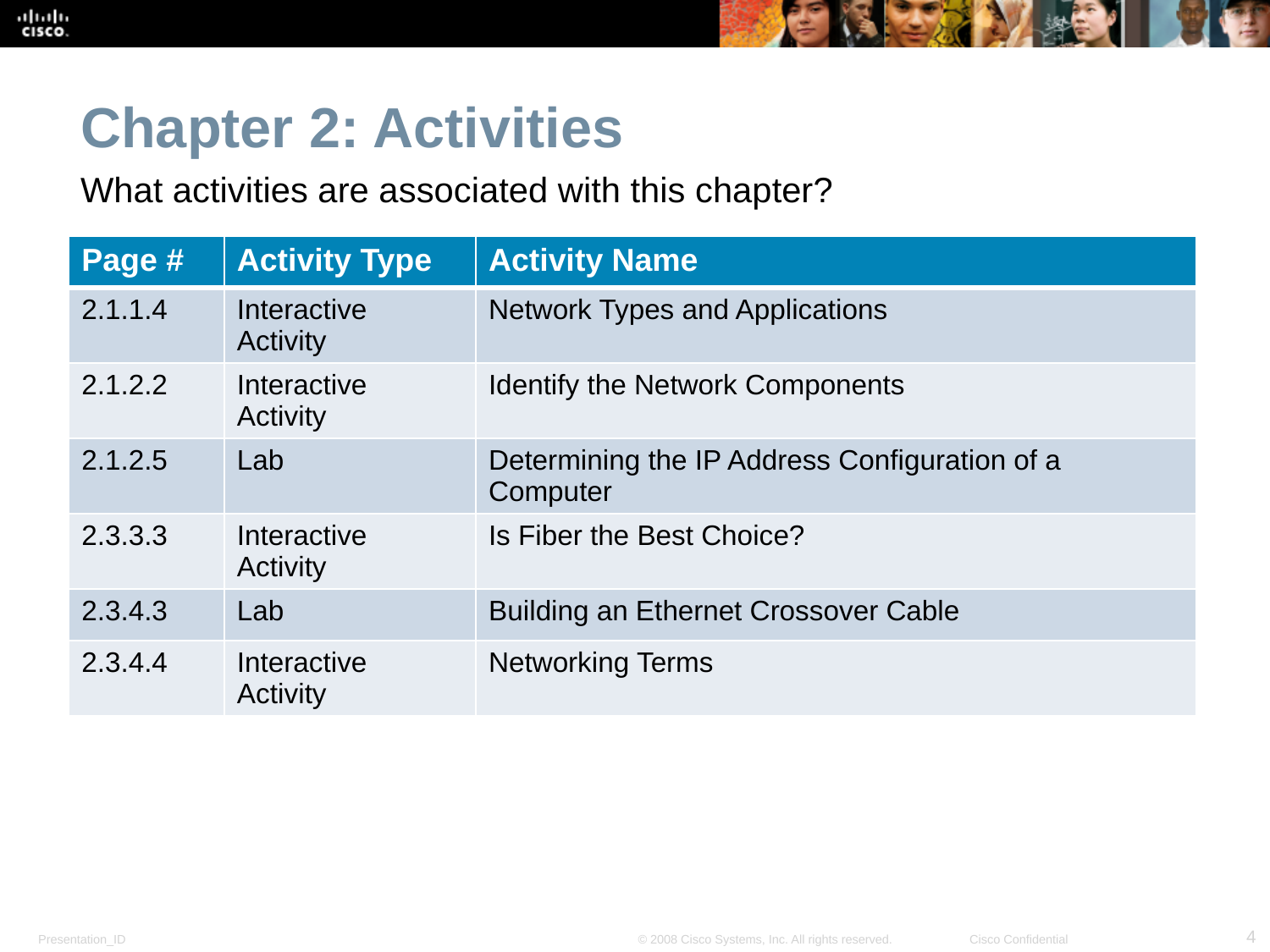

Chapter 2: Activities
What activities are associated with this chapter?

| Page # | Activity Type | Activity Name |
| --- | --- | --- |
| 2.1.1.4 | Interactive Activity | Network Types and Applications |
| 2.1.2.2 | Interactive Activity | Identify the Network Components |
| 2.1.2.5 | Lab | Determining the IP Address Configuration of a Computer |
| 2.3.3.3 | Interactive Activity | Is Fiber the Best Choice? |
| 2.3.4.3 | Lab | Building an Ethernet Crossover Cable |
| 2.3.4.4 | Interactive Activity | Networking Terms |